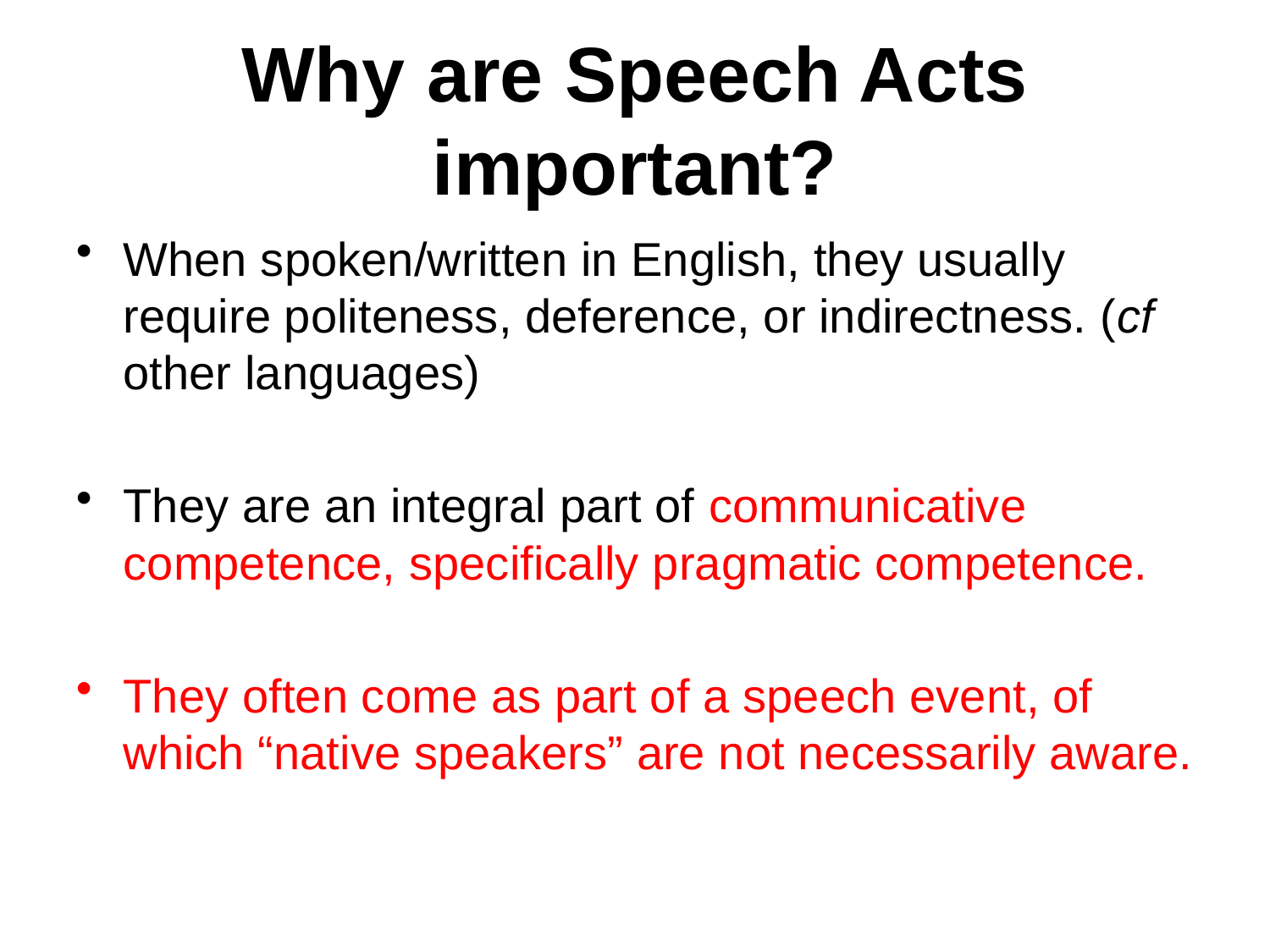

# Why are Speech Acts important?
When spoken/written in English, they usually require politeness, deference, or indirectness. (cf  other languages)

They are an integral part of communicative competence, specifically pragmatic competence.

They often come as part of a speech event, of which “native speakers” are not necessarily aware.